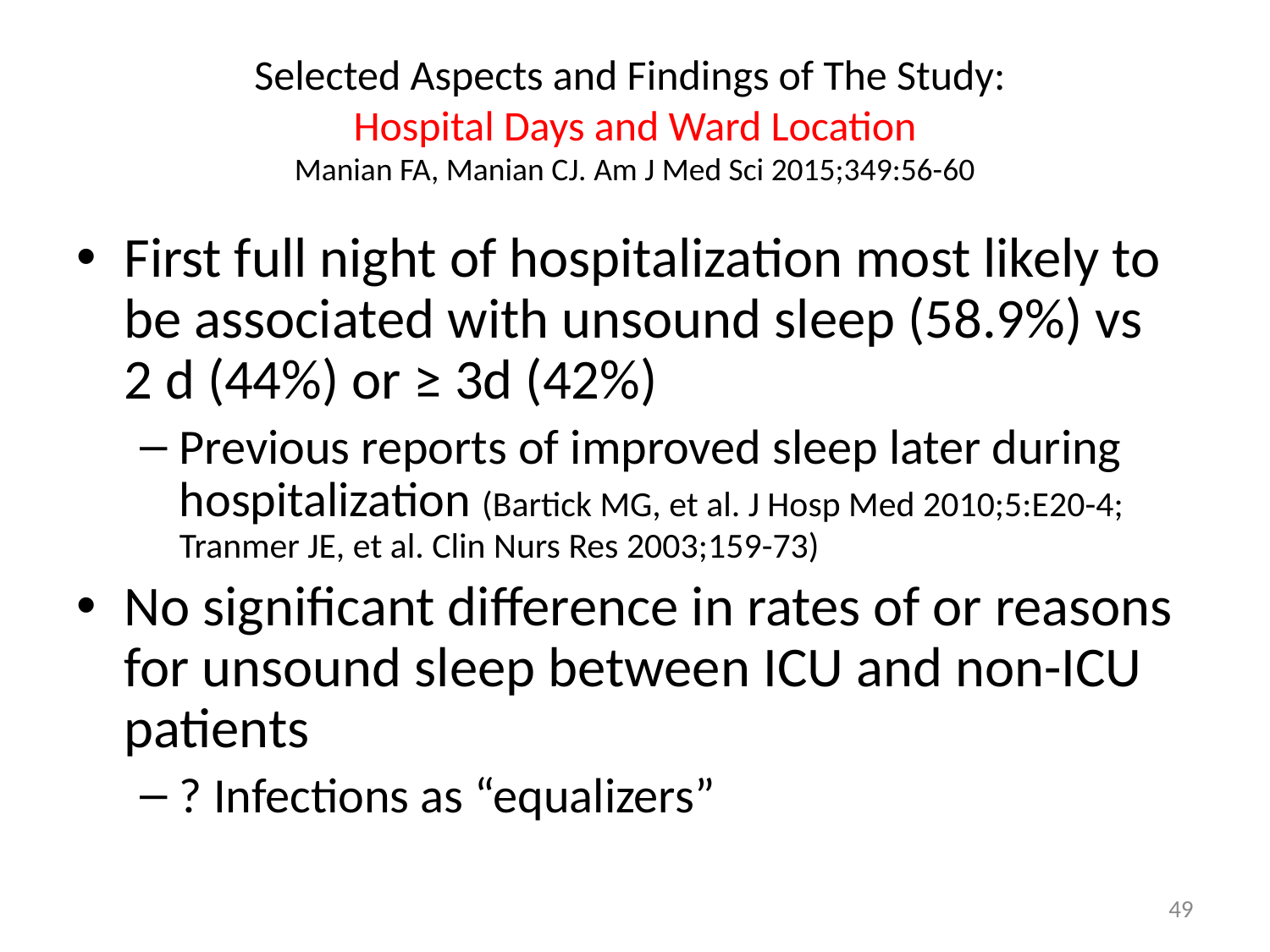

# Selected Aspects and Findings of The Study: Hospital Days and Ward Location Manian FA, Manian CJ. Am J Med Sci 2015;349:56-60
First full night of hospitalization most likely to be associated with unsound sleep (58.9%) vs  2 d (44%) or ≥ 3d (42%)
Previous reports of improved sleep later during hospitalization (Bartick MG, et al. J Hosp Med 2010;5:E20-4; Tranmer JE, et al. Clin Nurs Res 2003;159-73)
No significant difference in rates of or reasons for unsound sleep between ICU and non-ICU patients
? Infections as “equalizers”
49